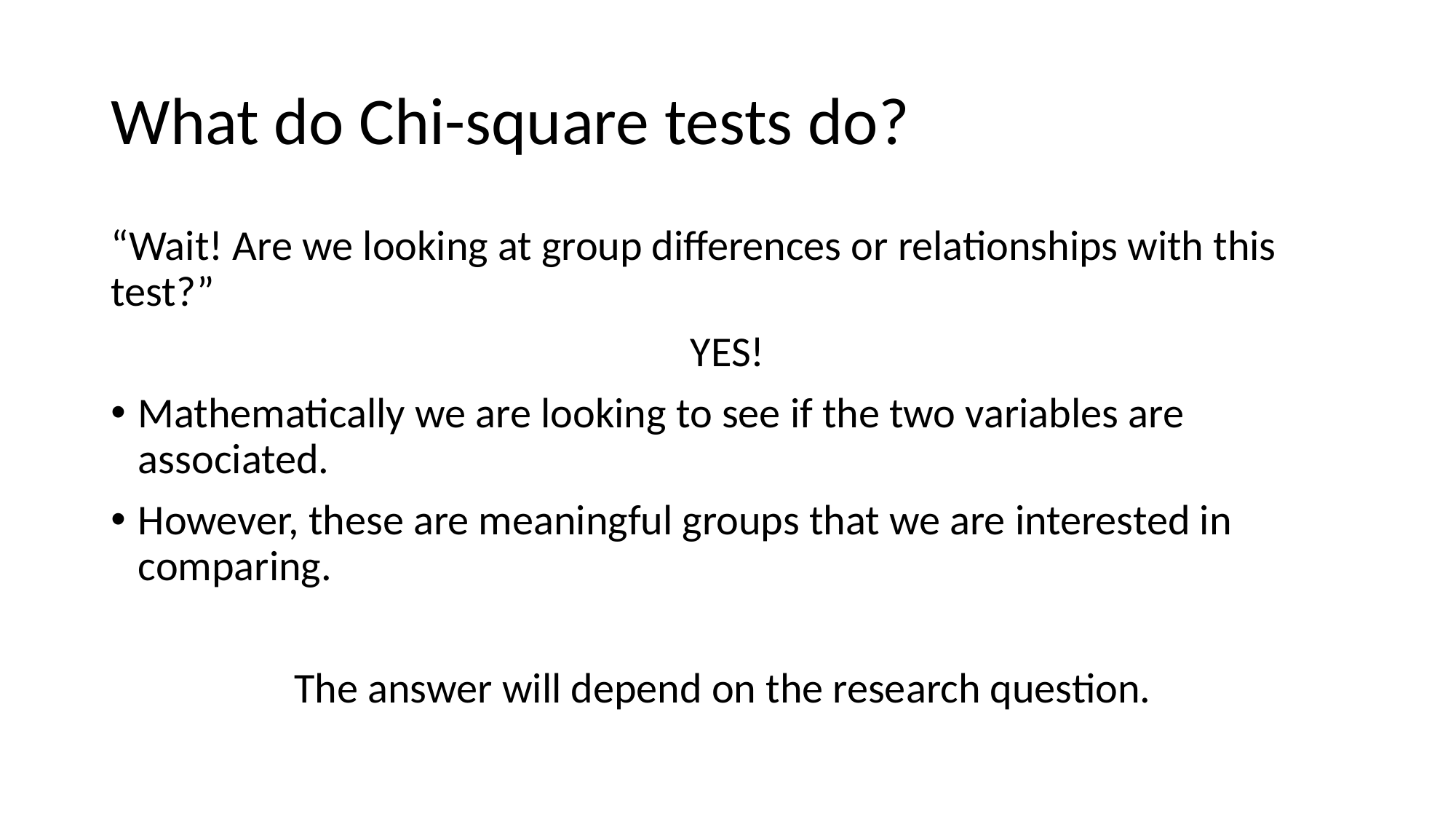

# What do Chi-square tests do?
“Wait! Are we looking at group differences or relationships with this test?”
YES!
Mathematically we are looking to see if the two variables are associated.
However, these are meaningful groups that we are interested in comparing.

The answer will depend on the research question.